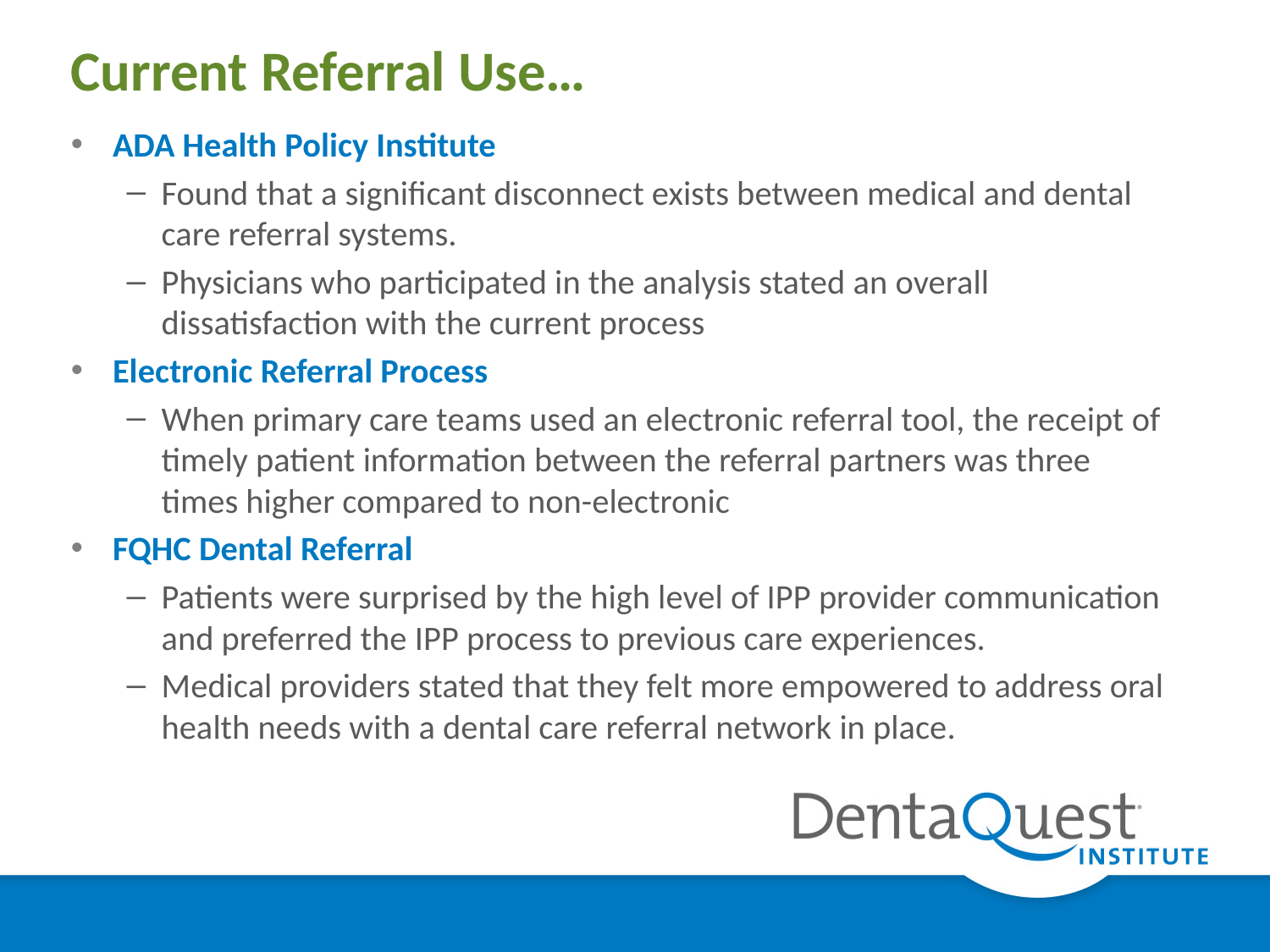

# Current Referral Use…
ADA Health Policy Institute
Found that a significant disconnect exists between medical and dental care referral systems.
Physicians who participated in the analysis stated an overall dissatisfaction with the current process
Electronic Referral Process
When primary care teams used an electronic referral tool, the receipt of timely patient information between the referral partners was three times higher compared to non-electronic
FQHC Dental Referral
Patients were surprised by the high level of IPP provider communication and preferred the IPP process to previous care experiences.
Medical providers stated that they felt more empowered to address oral health needs with a dental care referral network in place.